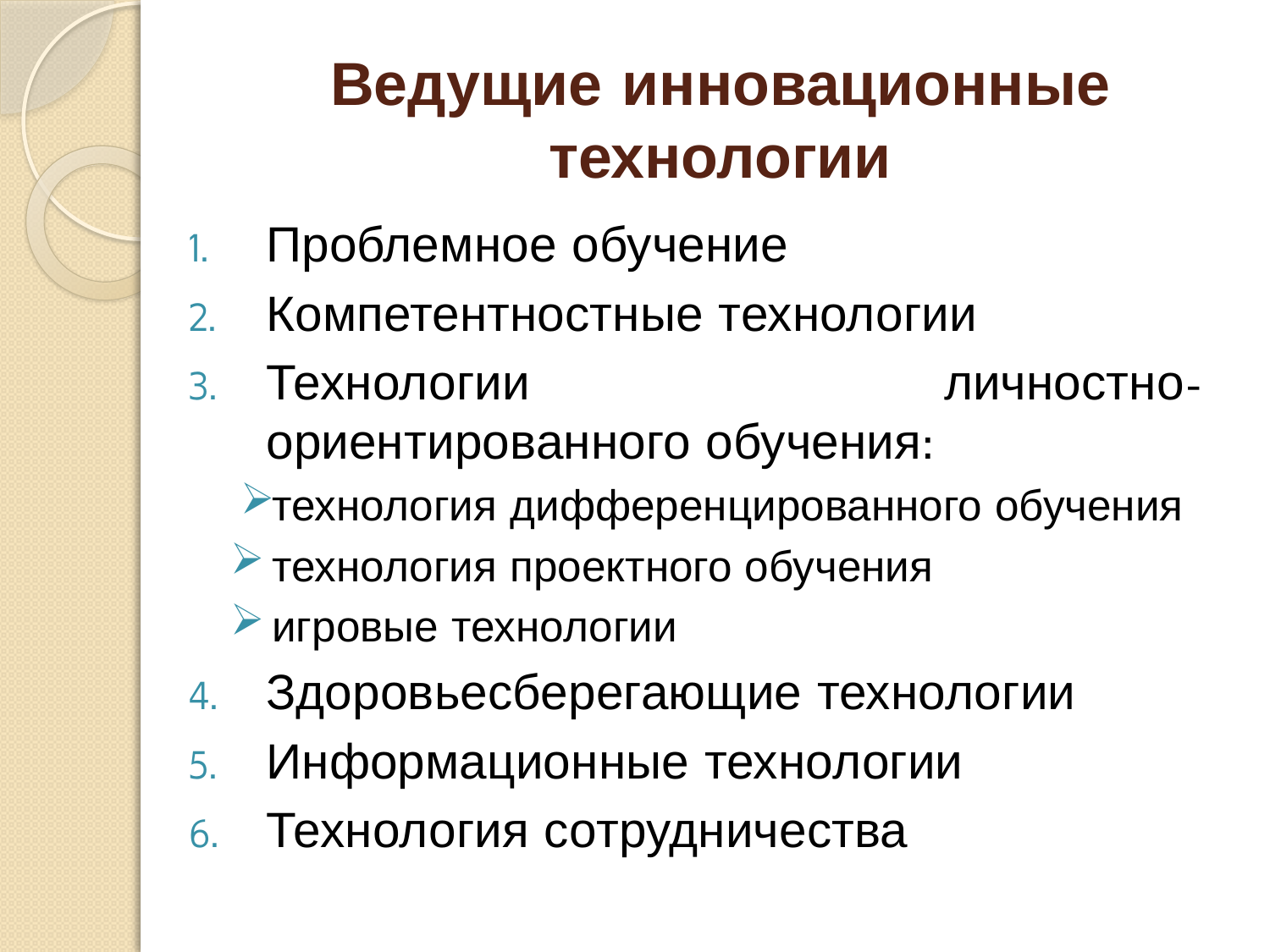

# Ведущие инновационные технологии
Проблемное обучение
Компетентностные технологии
Технологии личностно-ориентированного обучения:
технология дифференцированного обучения
технология проектного обучения
игровые технологии
Здоровьесберегающие технологии
Информационные технологии
Технология сотрудничества